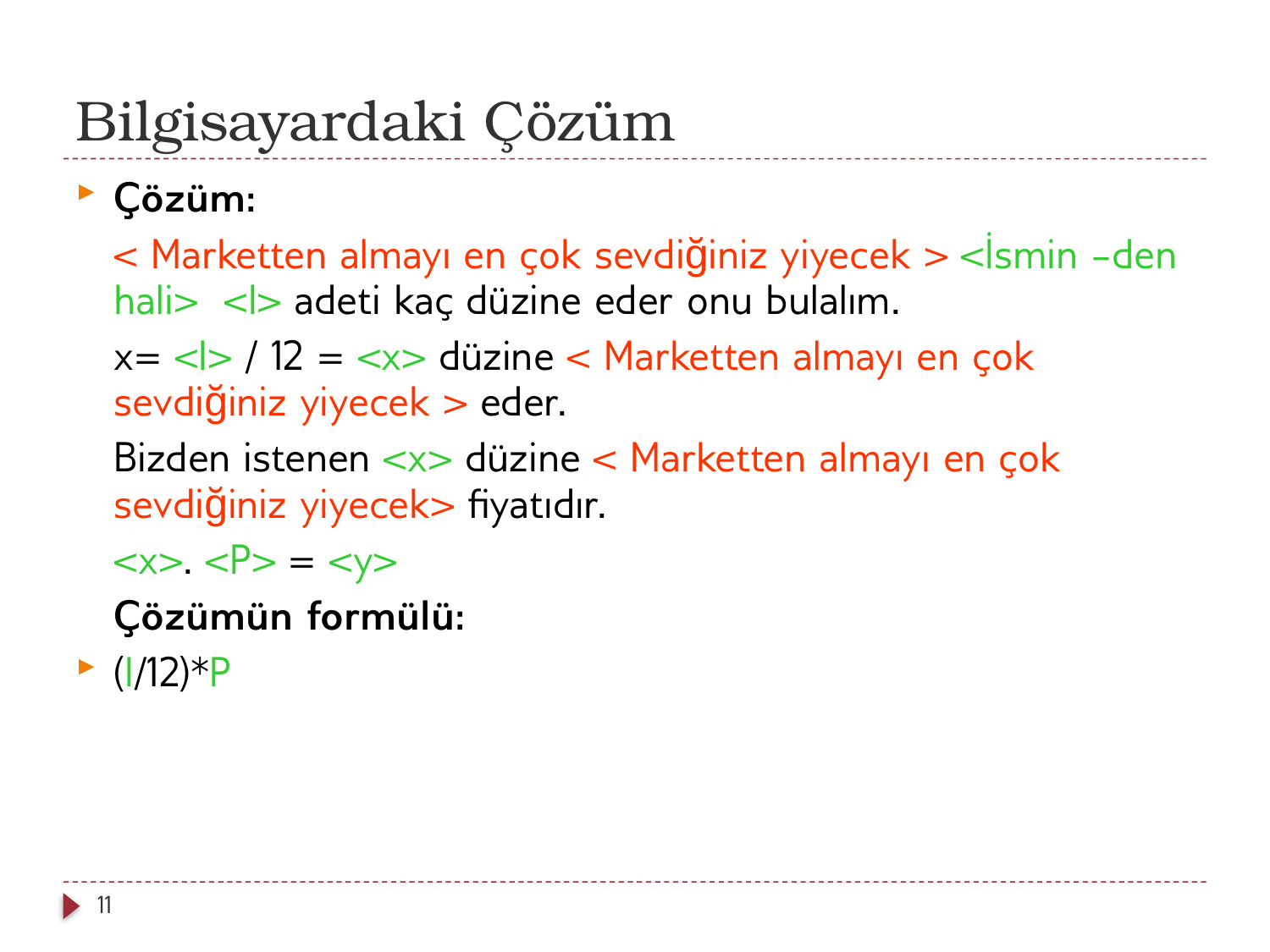

# Bilgisayardaki Çözüm
Çözüm:
	< Marketten almayı en çok sevdiğiniz yiyecek > <İsmin –den hali>  <I> adeti kaç düzine eder onu bulalım.
	x= <I> / 12 = <x> düzine < Marketten almayı en çok sevdiğiniz yiyecek > eder.
	Bizden istenen <x> düzine < Marketten almayı en çok sevdiğiniz yiyecek> fiyatıdır.
	<x>. <P> = <y>
	Çözümün formülü:
(I/12)*P
11